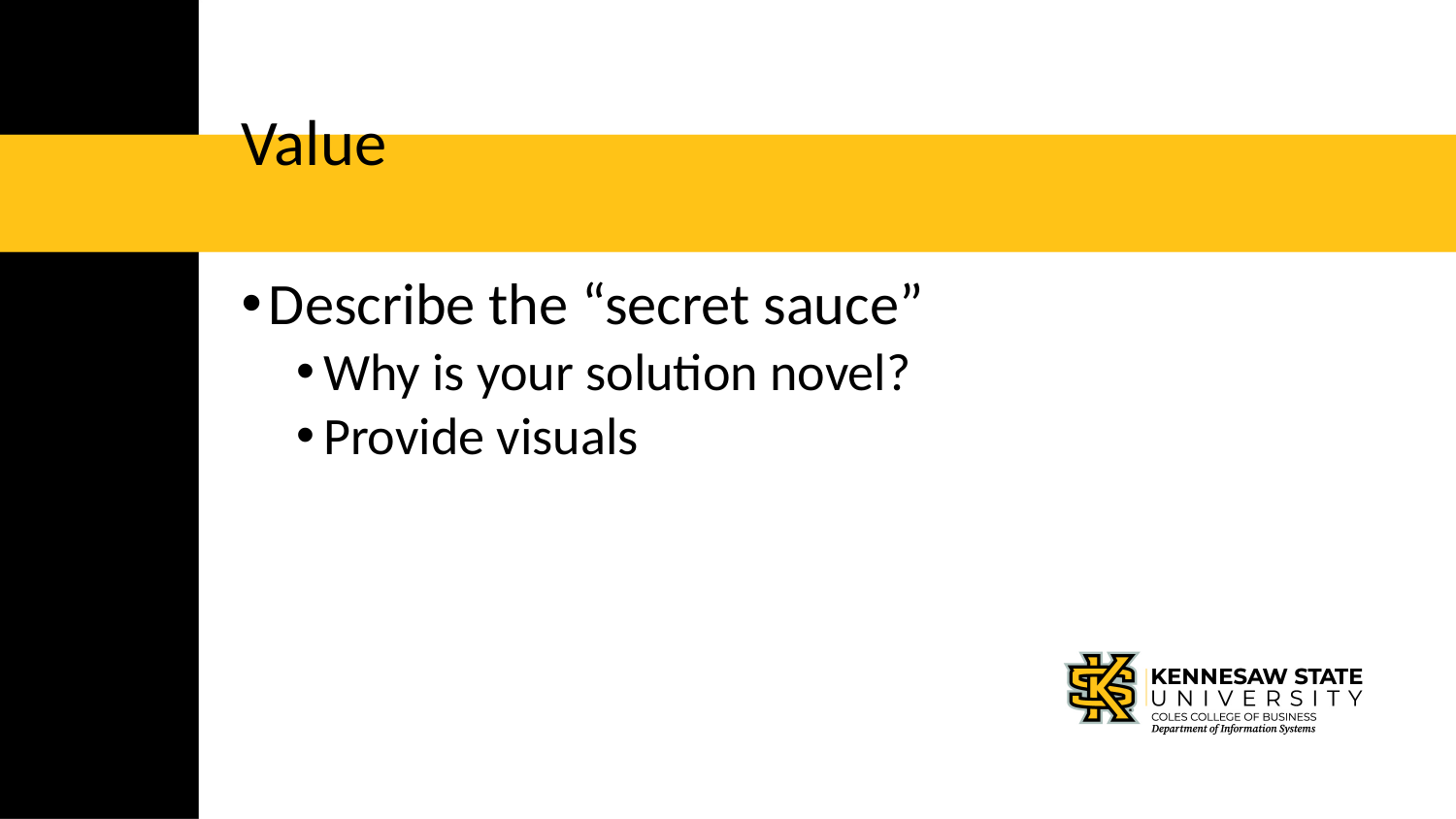

# Value
Describe the “secret sauce”
Why is your solution novel?
Provide visuals